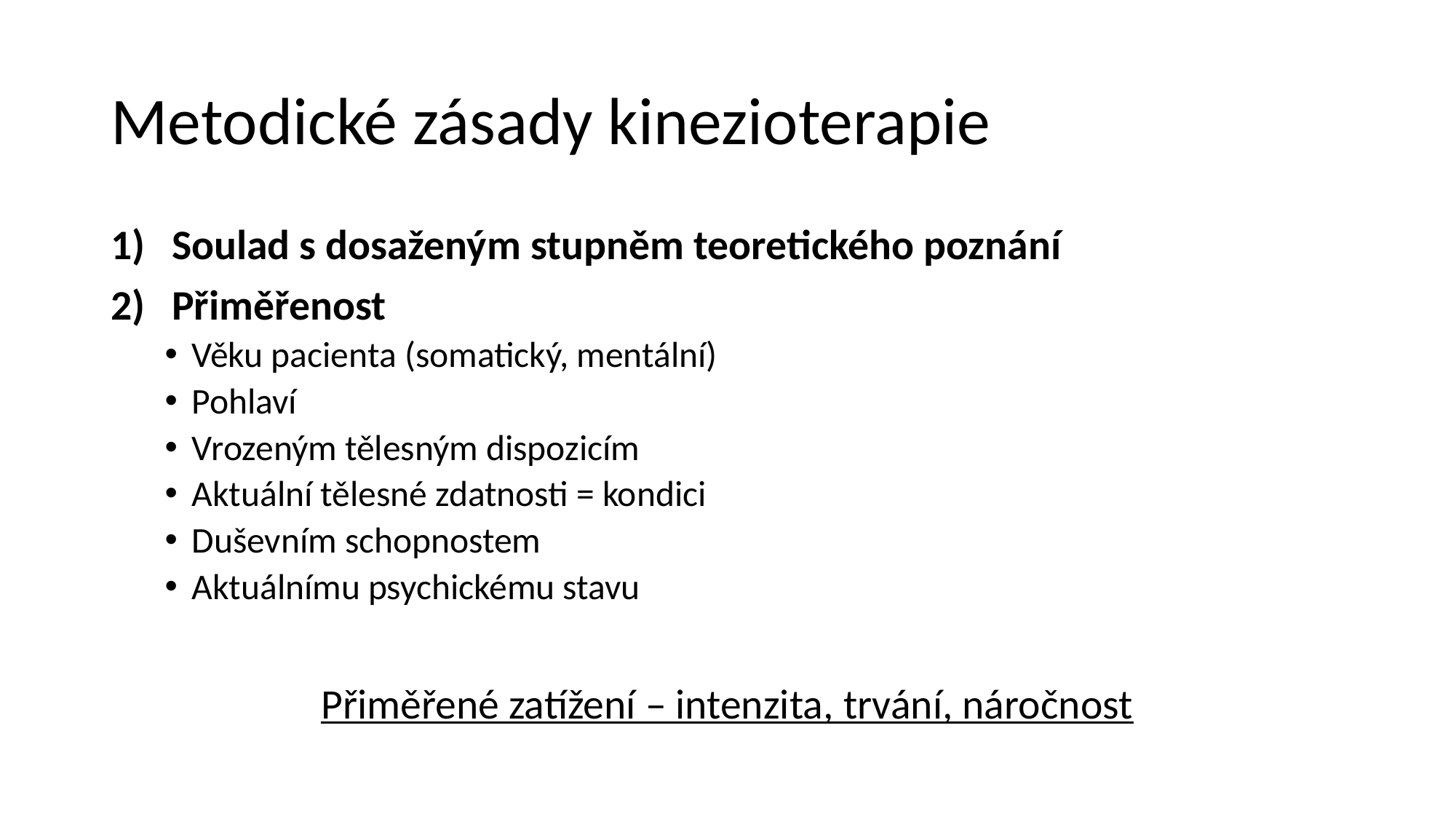

# Metodické zásady kinezioterapie
Soulad s dosaženým stupněm teoretického poznání
Přiměřenost
Věku pacienta (somatický, mentální)
Pohlaví
Vrozeným tělesným dispozicím
Aktuální tělesné zdatnosti = kondici
Duševním schopnostem
Aktuálnímu psychickému stavu

Přiměřené zatížení – intenzita, trvání, náročnost